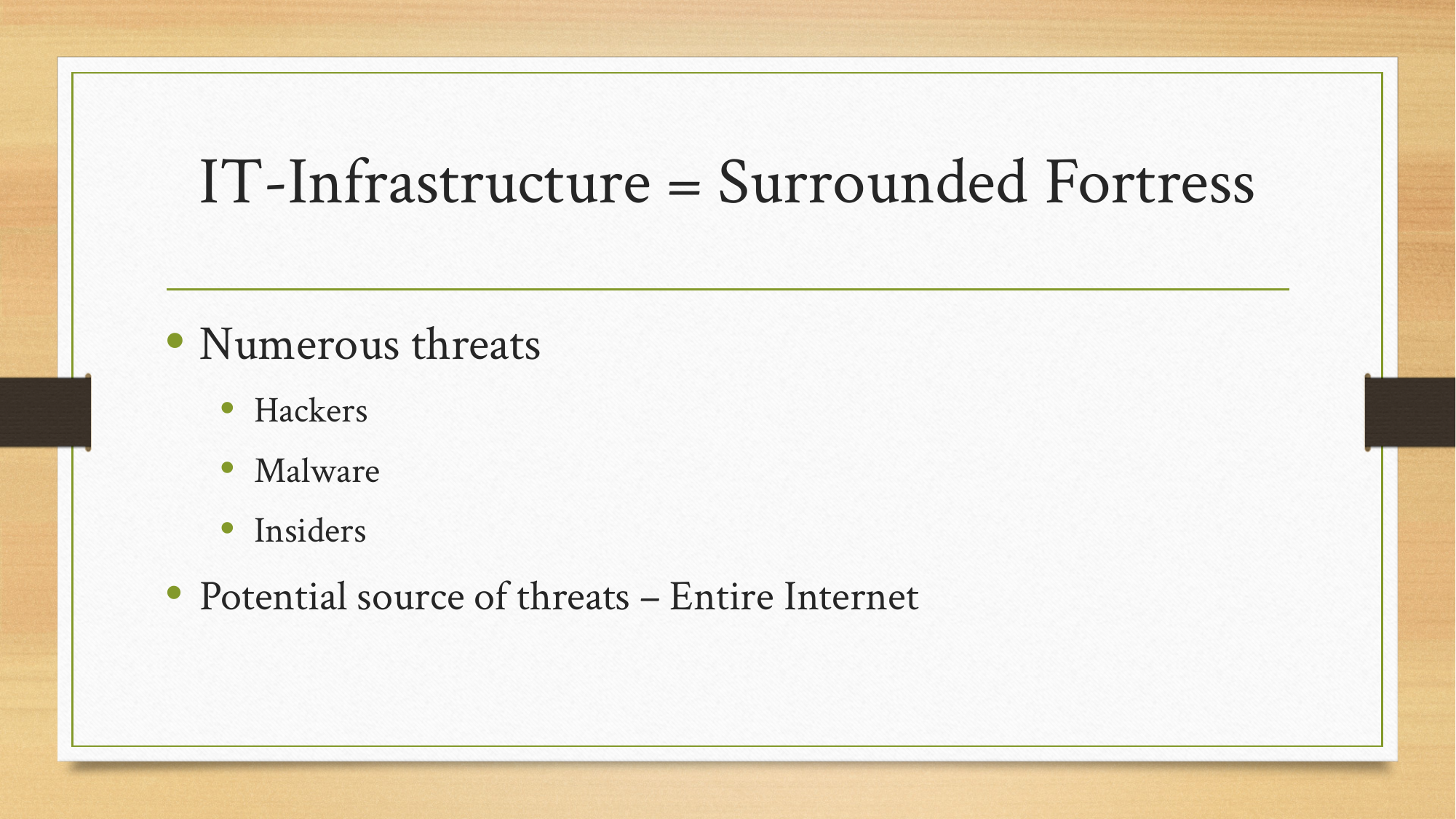

# IT-Infrastructure = Surrounded Fortress
Numerous threats
Hackers
Malware
Insiders
Potential source of threats – Entire Internet